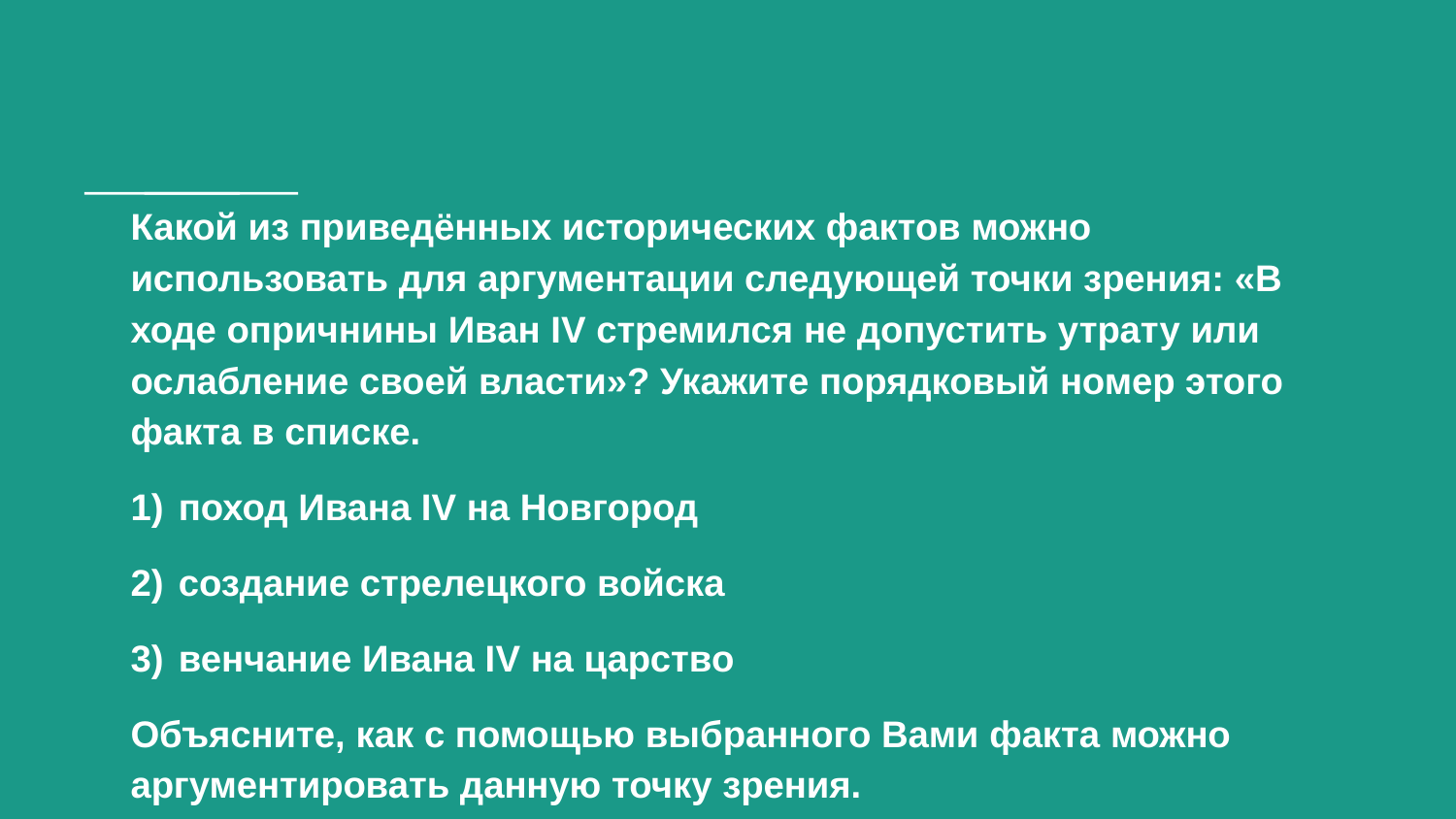

# Какой из приведённых исторических фактов можно использовать для аргументации следующей точки зрения: «В ходе опричнины Иван IV стремился не допустить утрату или ослабление своей власти»? Укажите порядковый номер этого факта в списке.
1)  поход Ивана IV на Новгород
2)  создание стрелецкого войска
3)  венчание Ивана IV на царство
Объясните, как с помощью выбранного Вами факта можно аргументировать данную точку зрения.